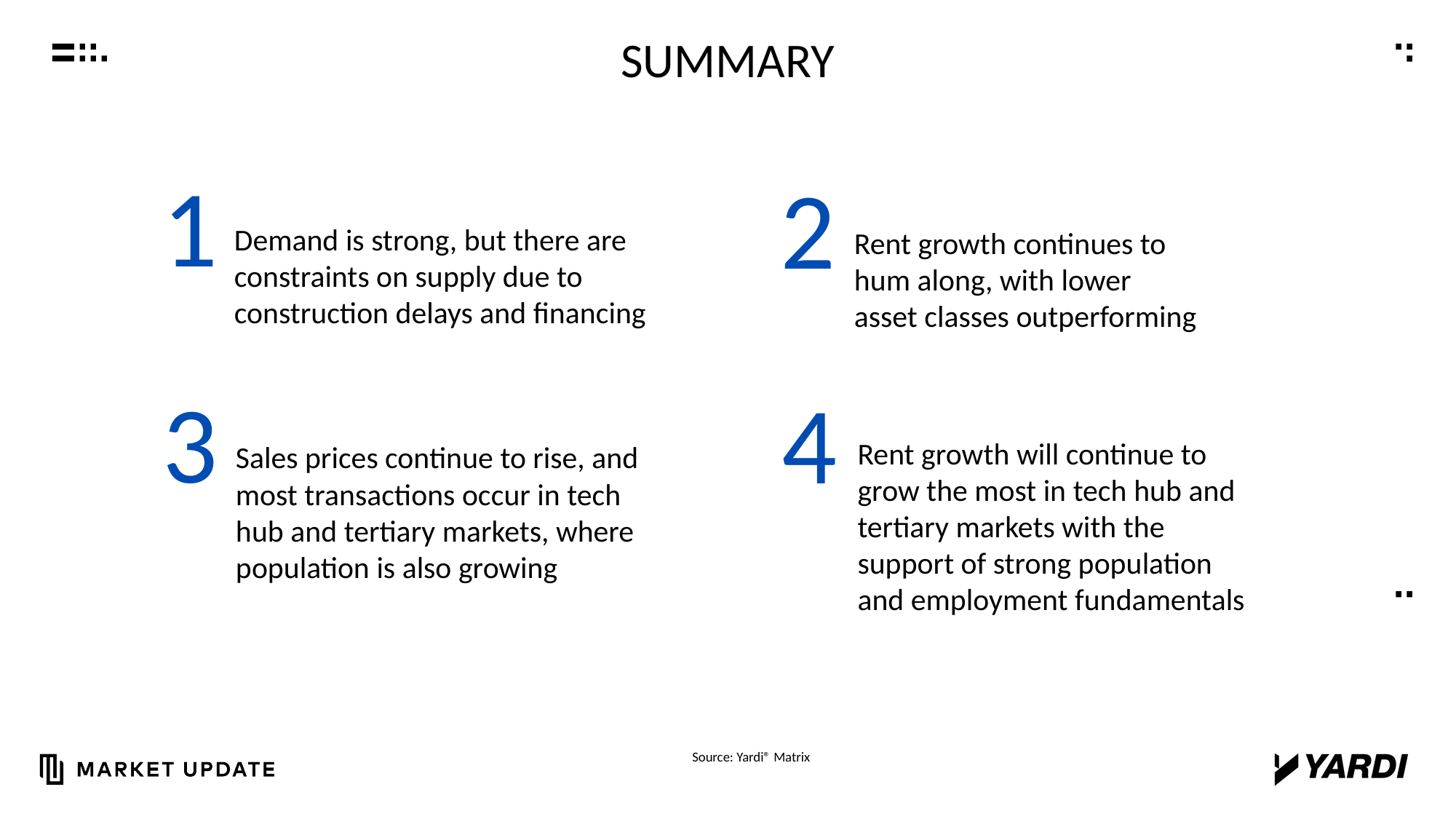

SUMMARY
1
Demand is strong, but there are constraints on supply due to construction delays and financing
2
Rent growth continues to hum along, with lower asset classes outperforming
3
Sales prices continue to rise, and most transactions occur in tech hub and tertiary markets, where population is also growing
4
Rent growth will continue to grow the most in tech hub and tertiary markets with the support of strong population and employment fundamentals

Source: Yardi® Matrix